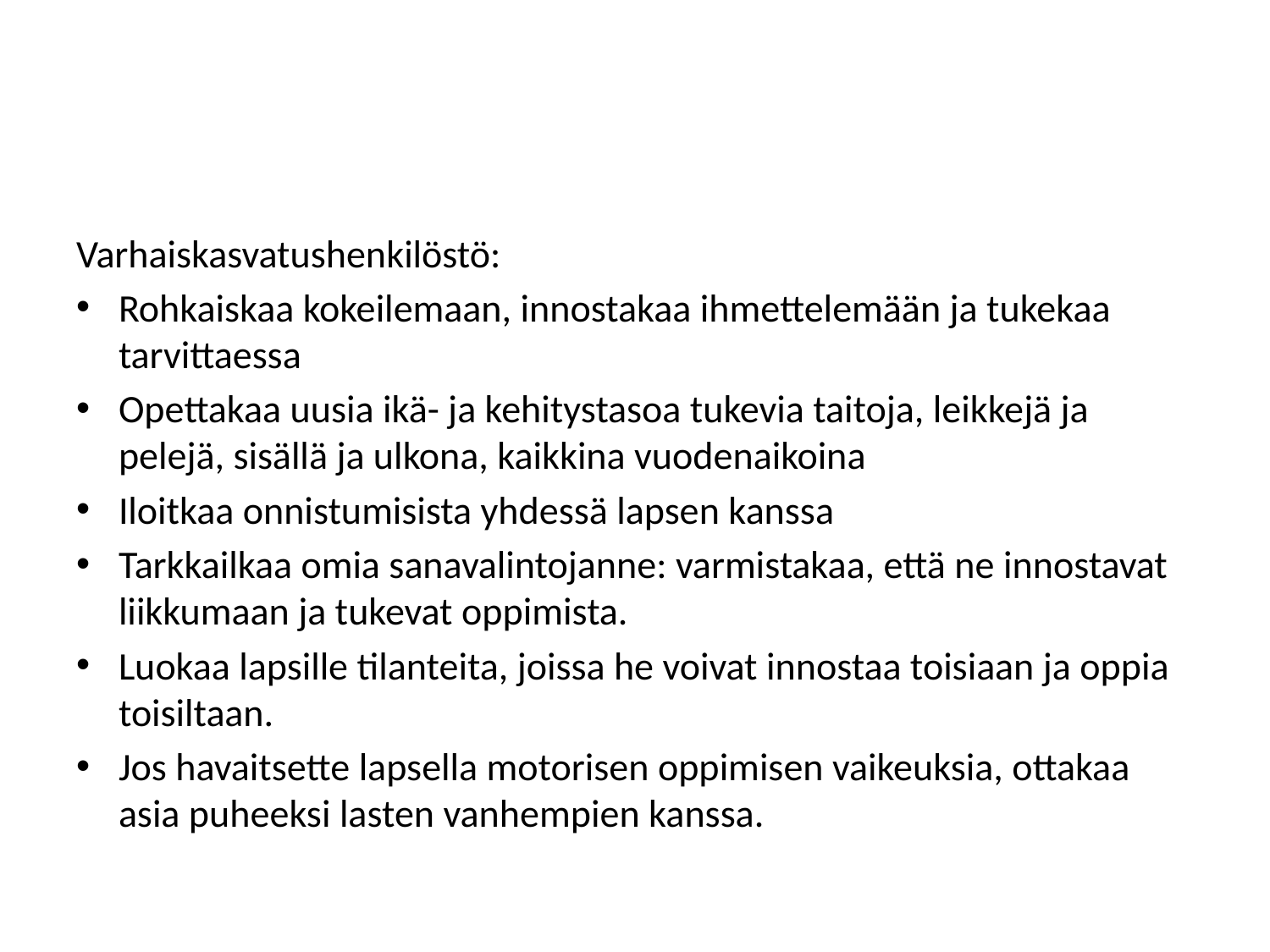

#
Varhaiskasvatushenkilöstö:
Rohkaiskaa kokeilemaan, innostakaa ihmettelemään ja tukekaa tarvittaessa
Opettakaa uusia ikä- ja kehitystasoa tukevia taitoja, leikkejä ja pelejä, sisällä ja ulkona, kaikkina vuodenaikoina
Iloitkaa onnistumisista yhdessä lapsen kanssa
Tarkkailkaa omia sanavalintojanne: varmistakaa, että ne innostavat liikkumaan ja tukevat oppimista.
Luokaa lapsille tilanteita, joissa he voivat innostaa toisiaan ja oppia toisiltaan.
Jos havaitsette lapsella motorisen oppimisen vaikeuksia, ottakaa asia puheeksi lasten vanhempien kanssa.